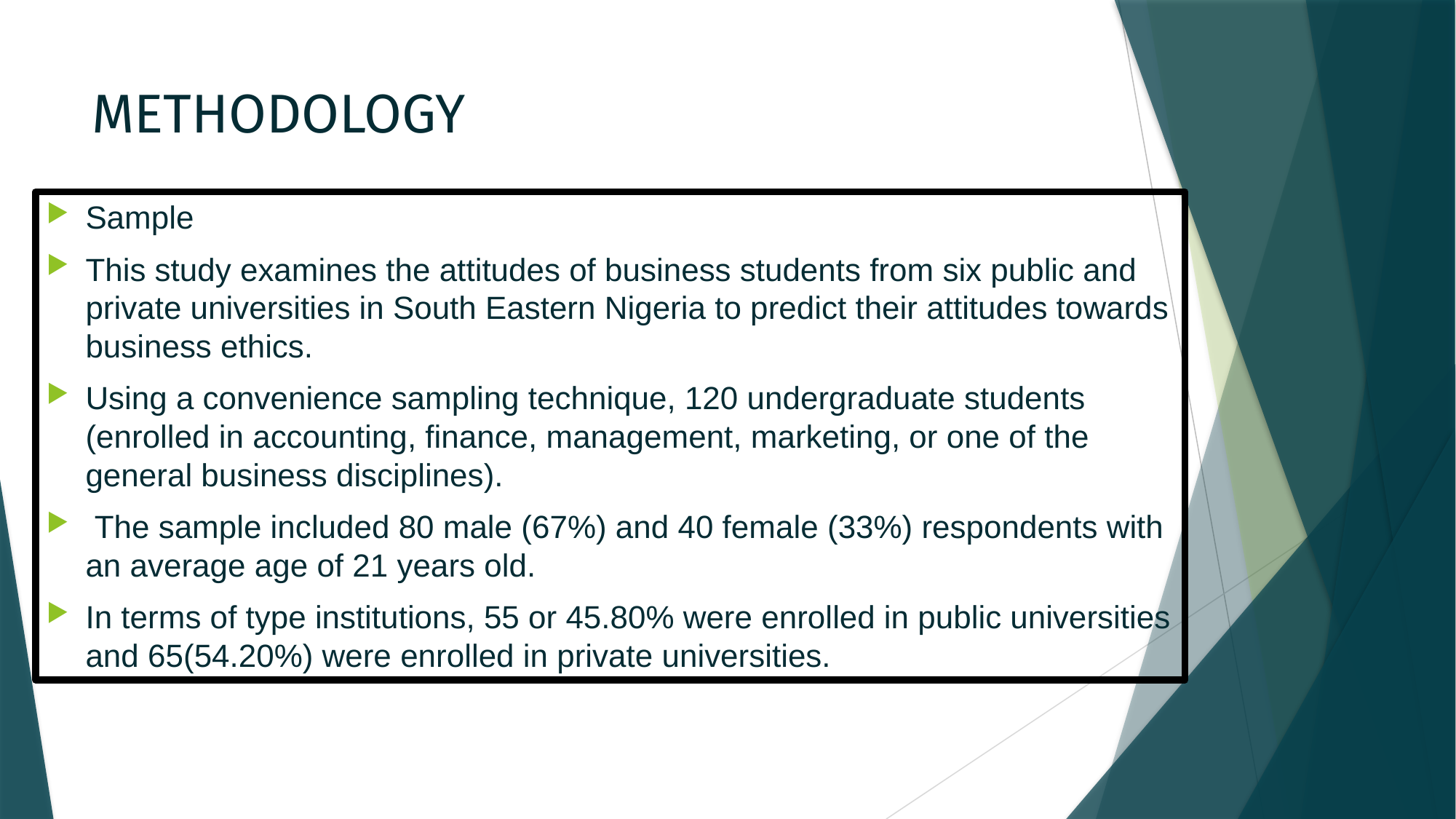

# METHODOLOGY
Sample
This study examines the attitudes of business students from six public and private universities in South Eastern Nigeria to predict their attitudes towards business ethics.
Using a convenience sampling technique, 120 undergraduate students (enrolled in accounting, finance, management, marketing, or one of the general business disciplines).
 The sample included 80 male (67%) and 40 female (33%) respondents with an average age of 21 years old.
In terms of type institutions, 55 or 45.80% were enrolled in public universities and 65(54.20%) were enrolled in private universities.